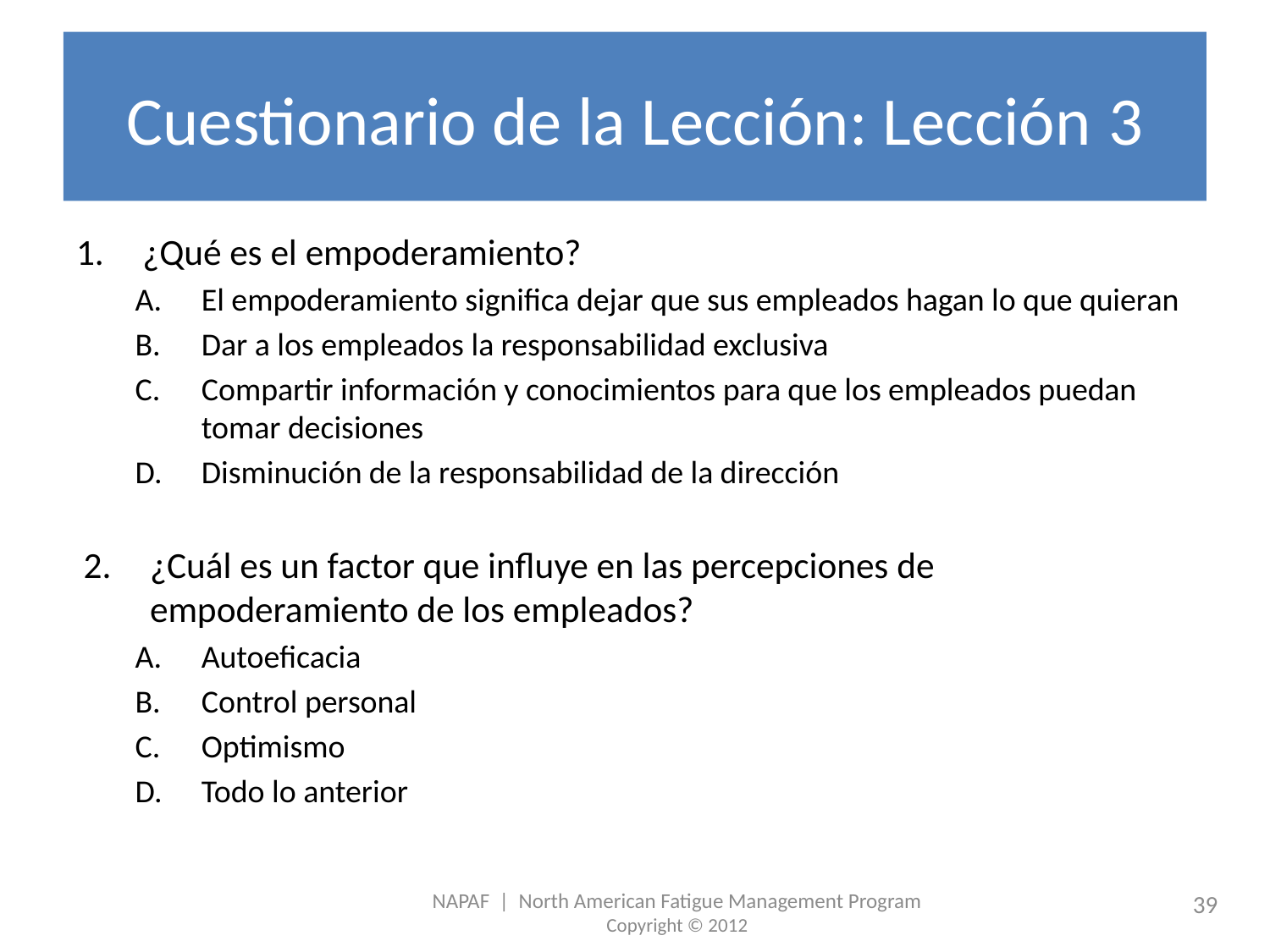

# Cuestionario de la Lección: Lección 3
¿Qué es el empoderamiento?
El empoderamiento significa dejar que sus empleados hagan lo que quieran
Dar a los empleados la responsabilidad exclusiva
Compartir información y conocimientos para que los empleados puedan tomar decisiones
Disminución de la responsabilidad de la dirección

¿Cuál es un factor que influye en las percepciones de empoderamiento de los empleados?
Autoeficacia
Control personal
Optimismo
Todo lo anterior